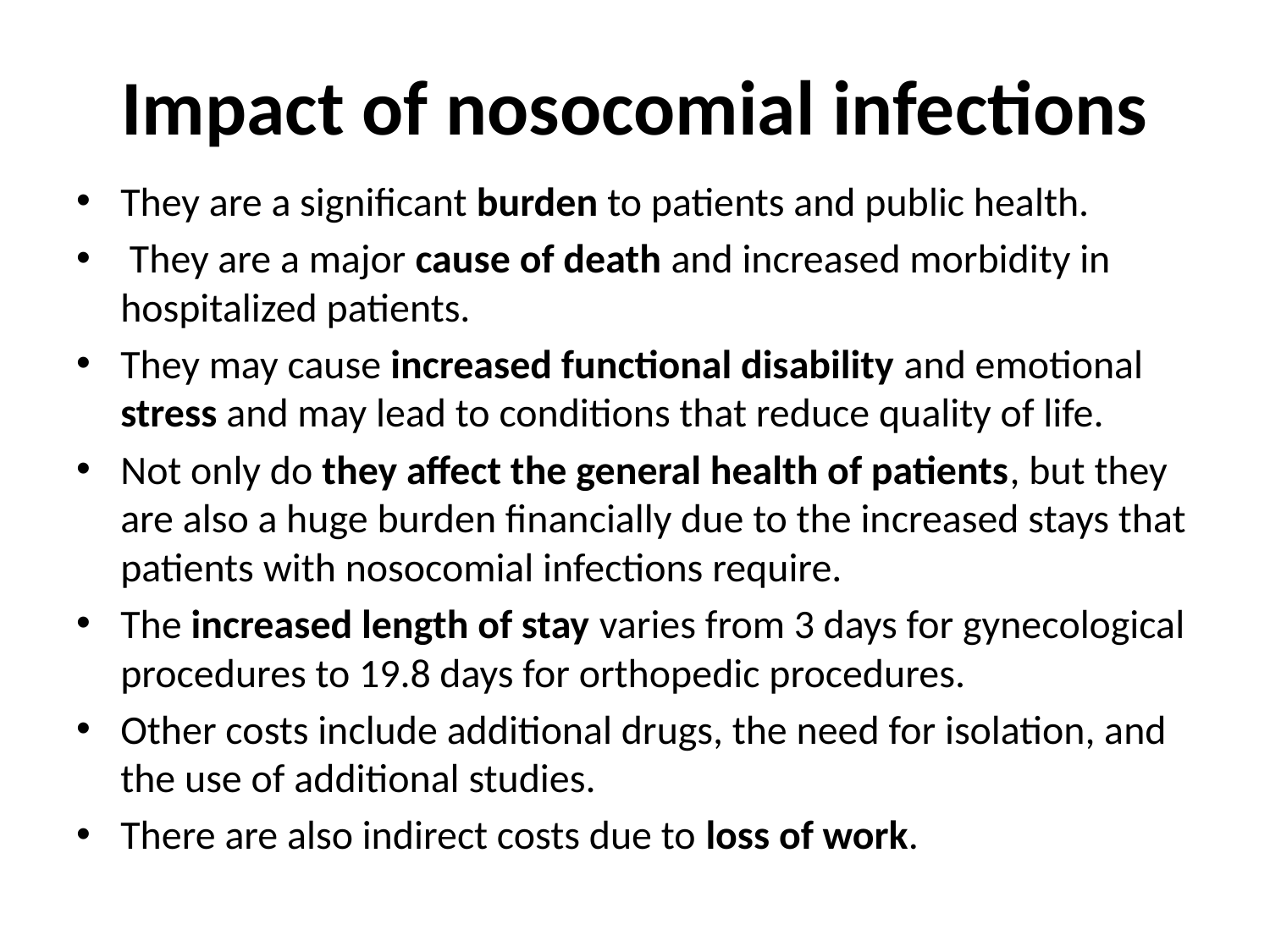

# Impact of nosocomial infections
They are a significant burden to patients and public health.
 They are a major cause of death and increased morbidity in hospitalized patients.
They may cause increased functional disability and emotional stress and may lead to conditions that reduce quality of life.
Not only do they affect the general health of patients, but they are also a huge burden financially due to the increased stays that patients with nosocomial infections require.
The increased length of stay varies from 3 days for gynecological procedures to 19.8 days for orthopedic procedures.
Other costs include additional drugs, the need for isolation, and the use of additional studies.
There are also indirect costs due to loss of work.